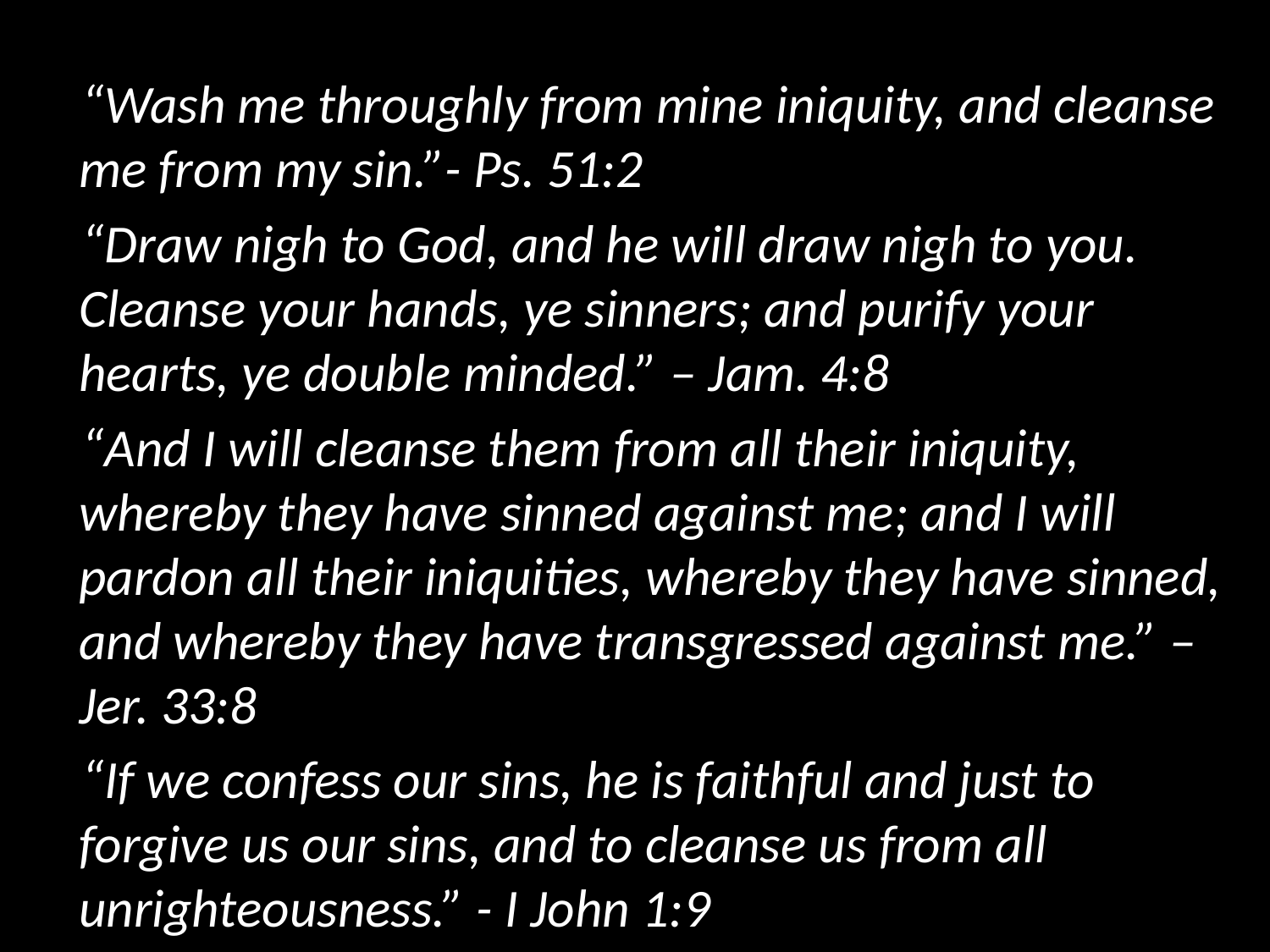

“Wash me throughly from mine iniquity, and cleanse me from my sin.”- Ps. 51:2
    “Draw nigh to God, and he will draw nigh to you. Cleanse your hands, ye sinners; and purify your hearts, ye double minded.” – Jam. 4:8
    “And I will cleanse them from all their iniquity, whereby they have sinned against me; and I will pardon all their iniquities, whereby they have sinned, and whereby they have transgressed against me.” – Jer. 33:8
    “If we confess our sins, he is faithful and just to forgive us our sins, and to cleanse us from all unrighteousness.” - I John 1:9